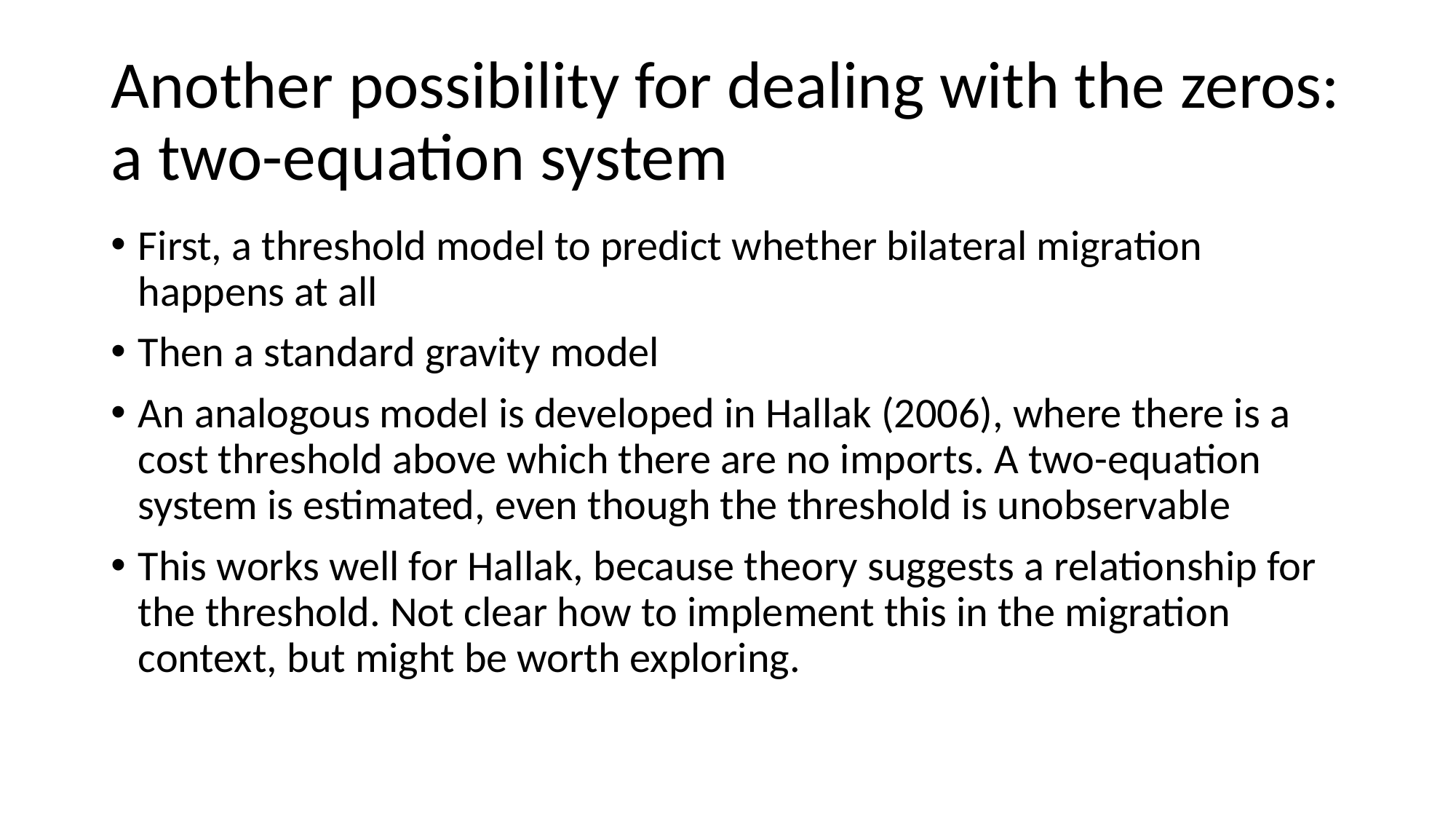

# Another possibility for dealing with the zeros: a two-equation system
First, a threshold model to predict whether bilateral migration happens at all
Then a standard gravity model
An analogous model is developed in Hallak (2006), where there is a cost threshold above which there are no imports. A two-equation system is estimated, even though the threshold is unobservable
This works well for Hallak, because theory suggests a relationship for the threshold. Not clear how to implement this in the migration context, but might be worth exploring.